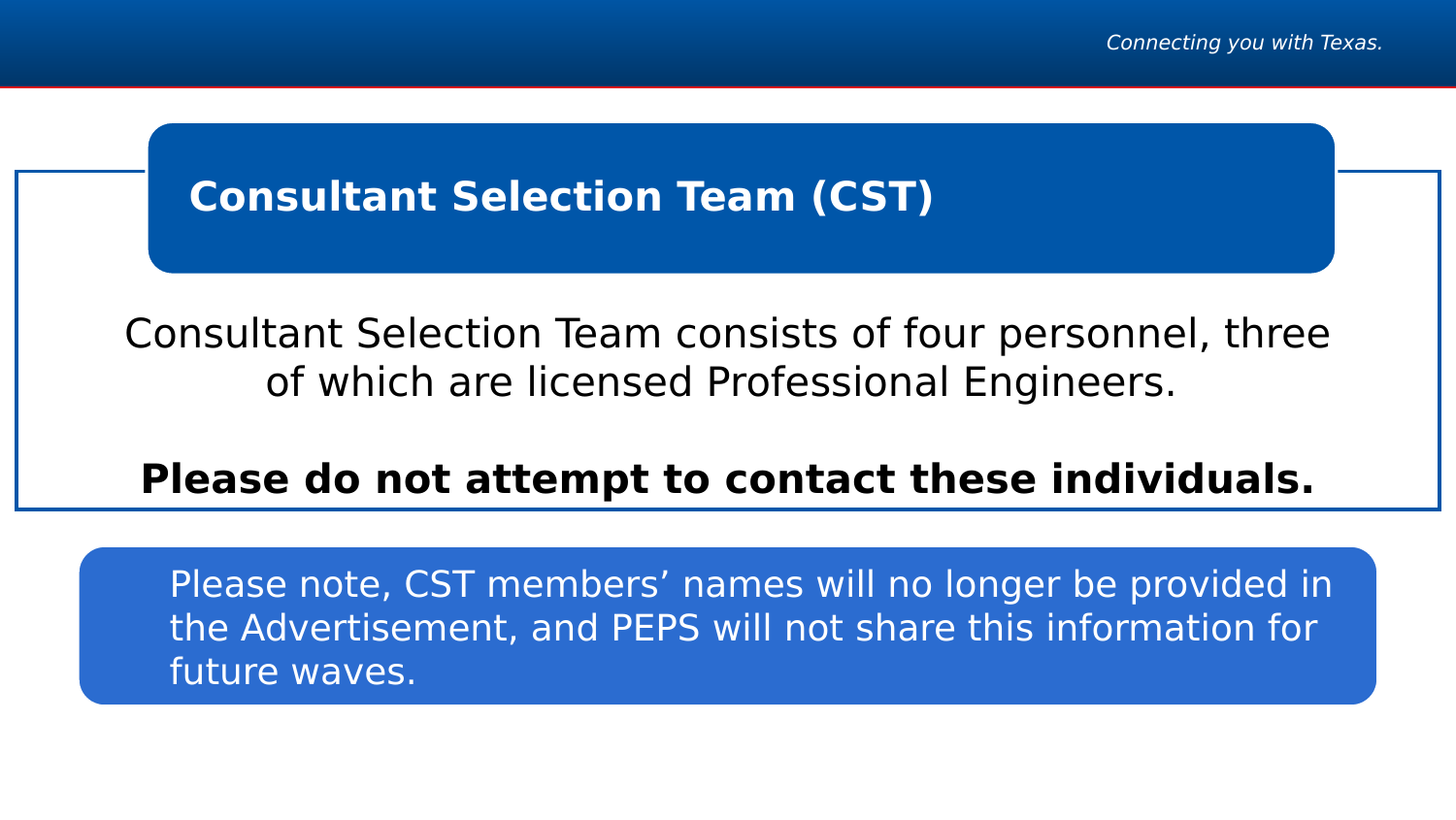

# Consultant Selection Team
Consultant Selection Team (CST)
Consultant Selection Team consists of four personnel, three of which are licensed Professional Engineers.

Please do not attempt to contact these individuals.

Please note, CST members’ names will no longer be provided in the Advertisement, and PEPS will not share this information for future waves.